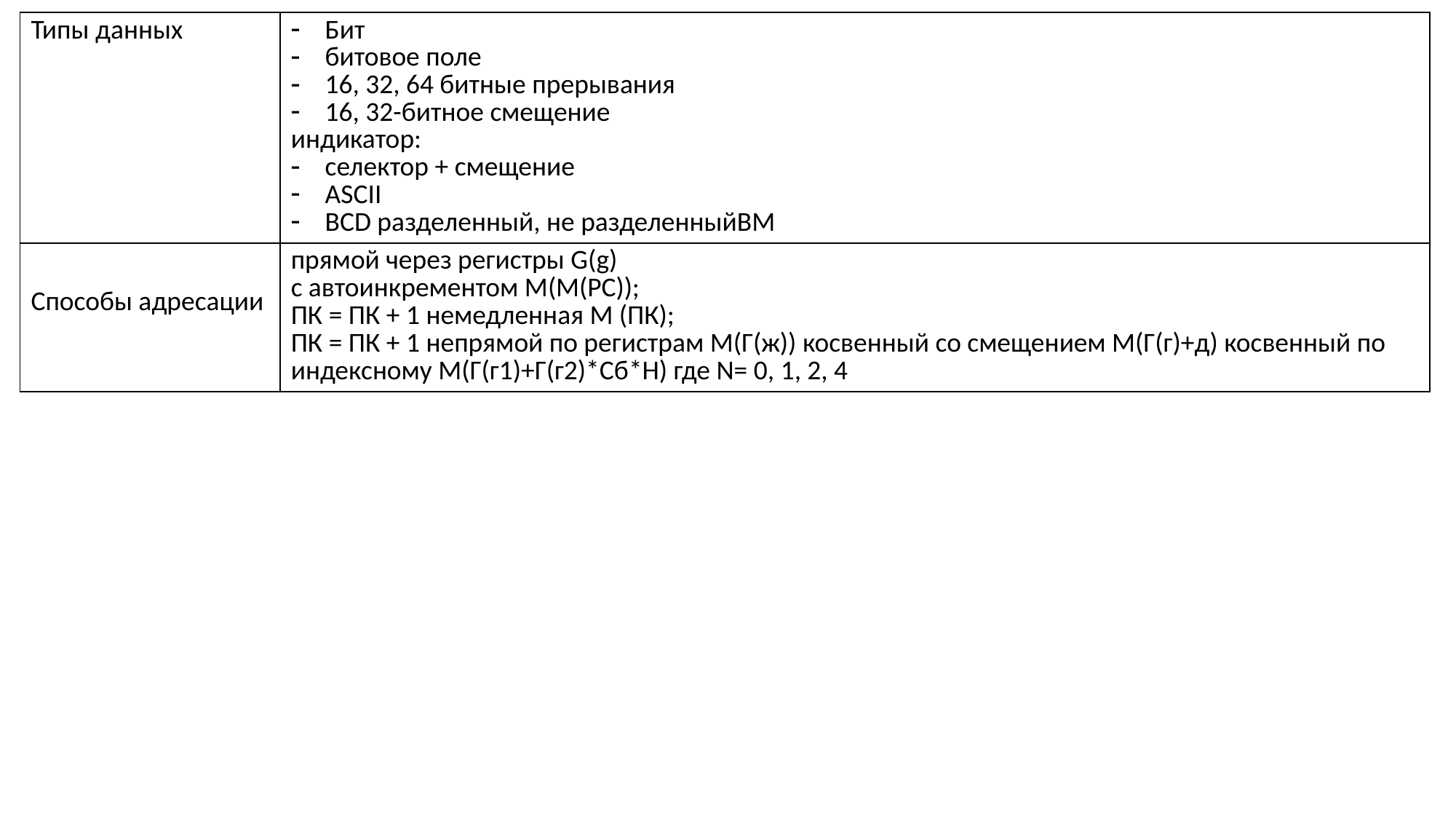

| Типы данных | Бит битовое поле 16, 32, 64 битные прерывания 16, 32-битное смещение индикатор: селектор + смещение ASCII BCD разделенный, не разделенныйВМ |
| --- | --- |
| Способы адресации | прямой через регистры G(g) с автоинкрементом M(M(PC)); ПК = ПК + 1 немедленная М (ПК); ПК = ПК + 1 непрямой по регистрам М(Г(ж)) косвенный со смещением М(Г(г)+д) косвенный по индексному М(Г(г1)+Г(г2)\*Сб\*Н) где N= 0, 1, 2, 4 |